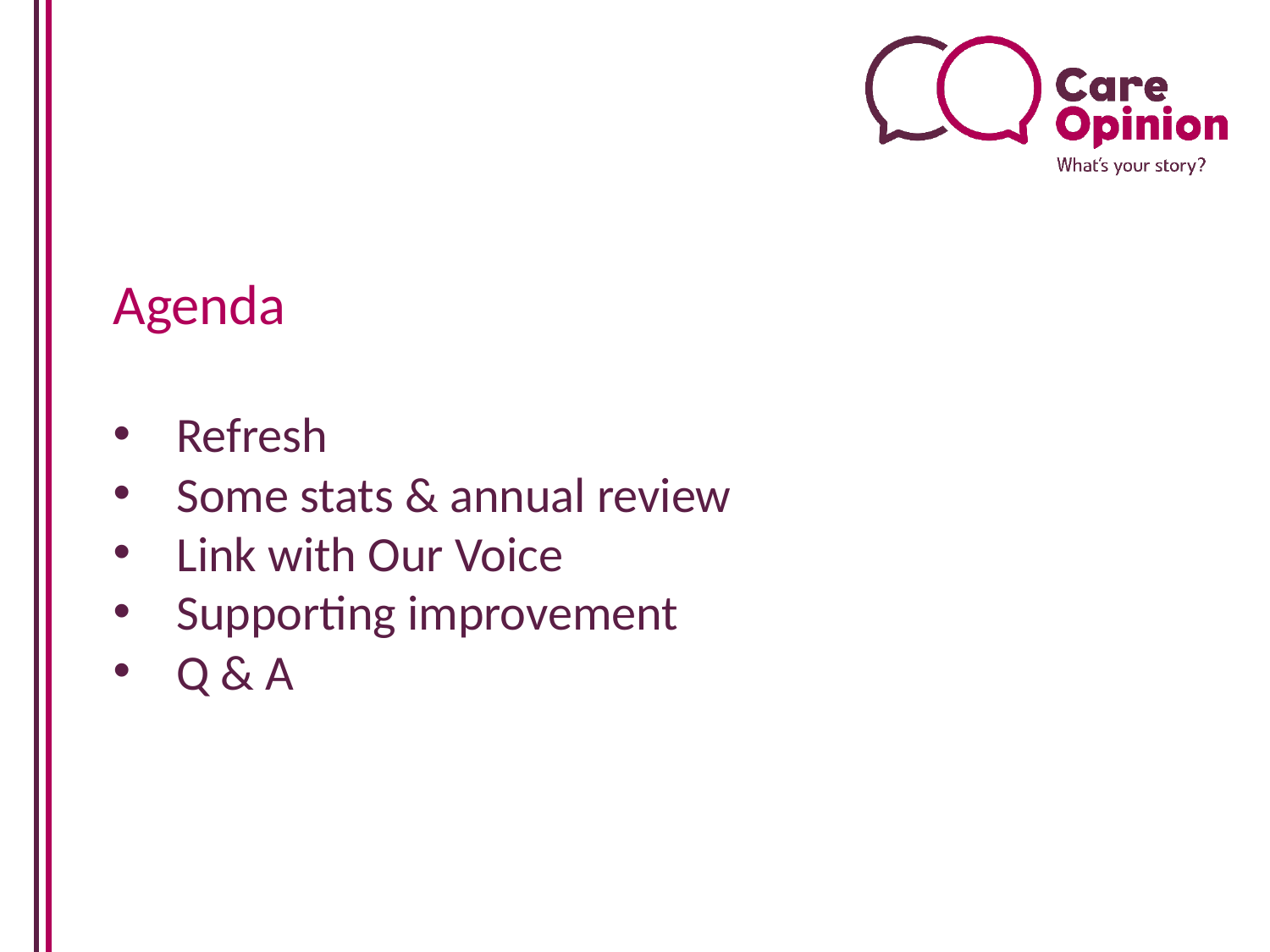

Agenda

Refresh
Some stats & annual review
Link with Our Voice
Supporting improvement
Q & A